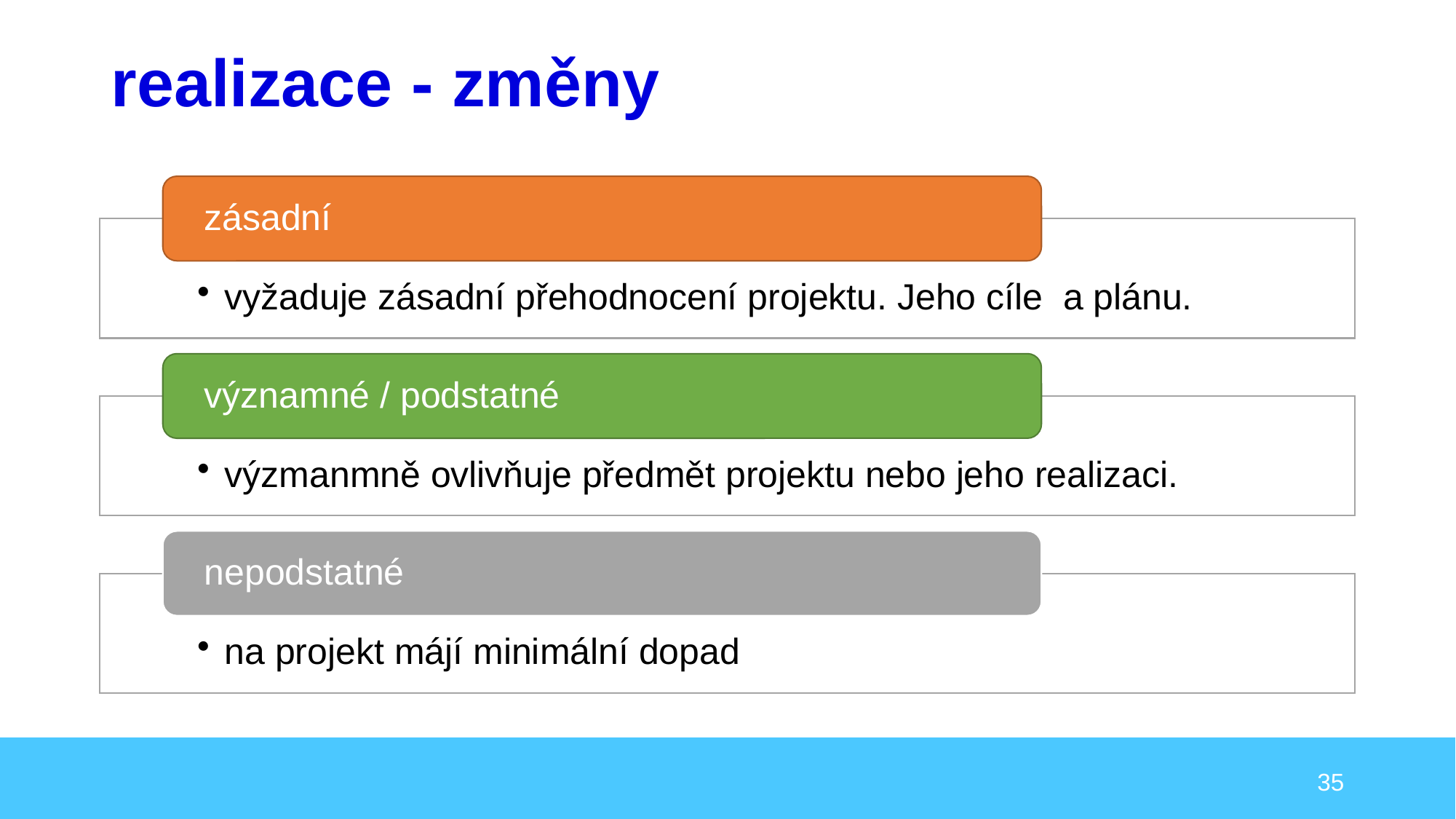

# realizace - změny
vyžaduje zásadní přehodnocení projektu. Jeho cíle  a plánu.
zásadní
výzmanmně ovlivňuje předmět projektu nebo jeho realizaci.
významné / podstatné
na projekt májí minimální dopad
nepodstatné
35